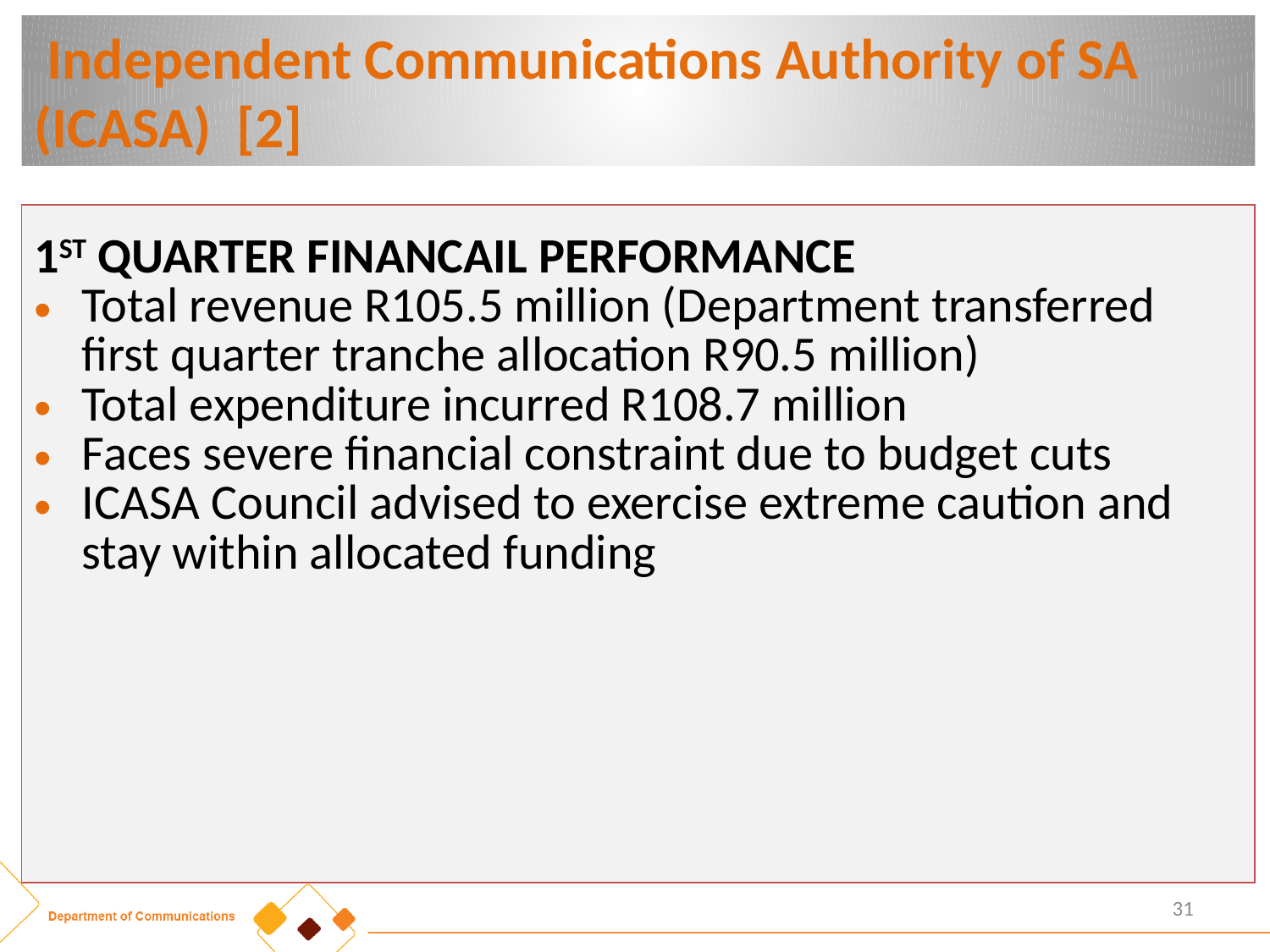

# Independent Communications Authority of SA (ICASA)  [2]

| 1ST QUARTER FINANCAIL PERFORMANCE Total revenue R105.5 million (Department transferred first quarter tranche allocation R90.5 million) Total expenditure incurred R108.7 million Faces severe financial constraint due to budget cuts ICASA Council advised to exercise extreme caution and stay within allocated funding |
| --- |
31